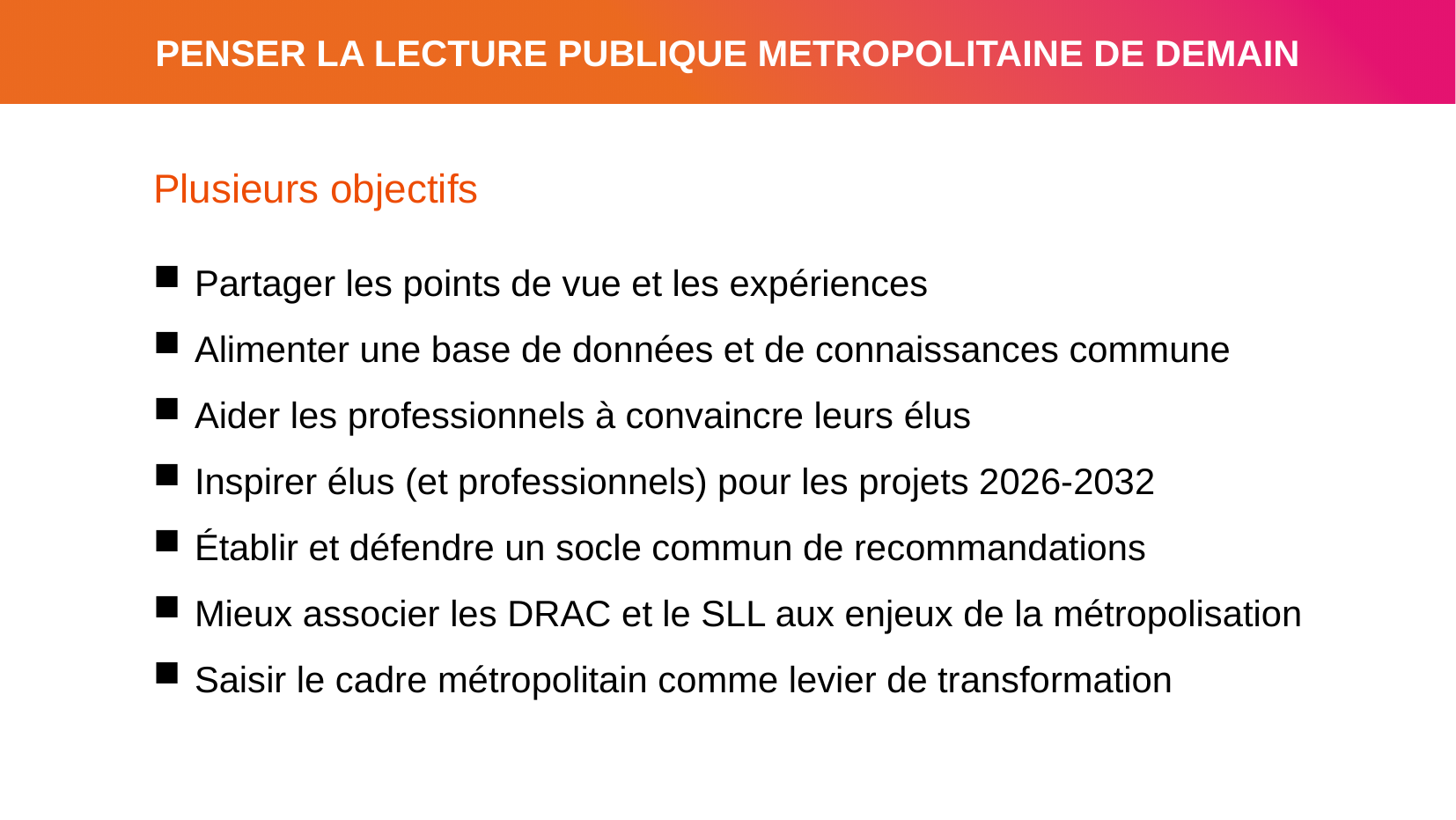

PENSER LA LECTURE PUBLIQUE METROPOLITAINE DE DEMAIN
Plusieurs objectifs

 Partager les points de vue et les expériences
 Alimenter une base de données et de connaissances commune
 Aider les professionnels à convaincre leurs élus
 Inspirer élus (et professionnels) pour les projets 2026-2032
 Établir et défendre un socle commun de recommandations
 Mieux associer les DRAC et le SLL aux enjeux de la métropolisation
 Saisir le cadre métropolitain comme levier de transformation